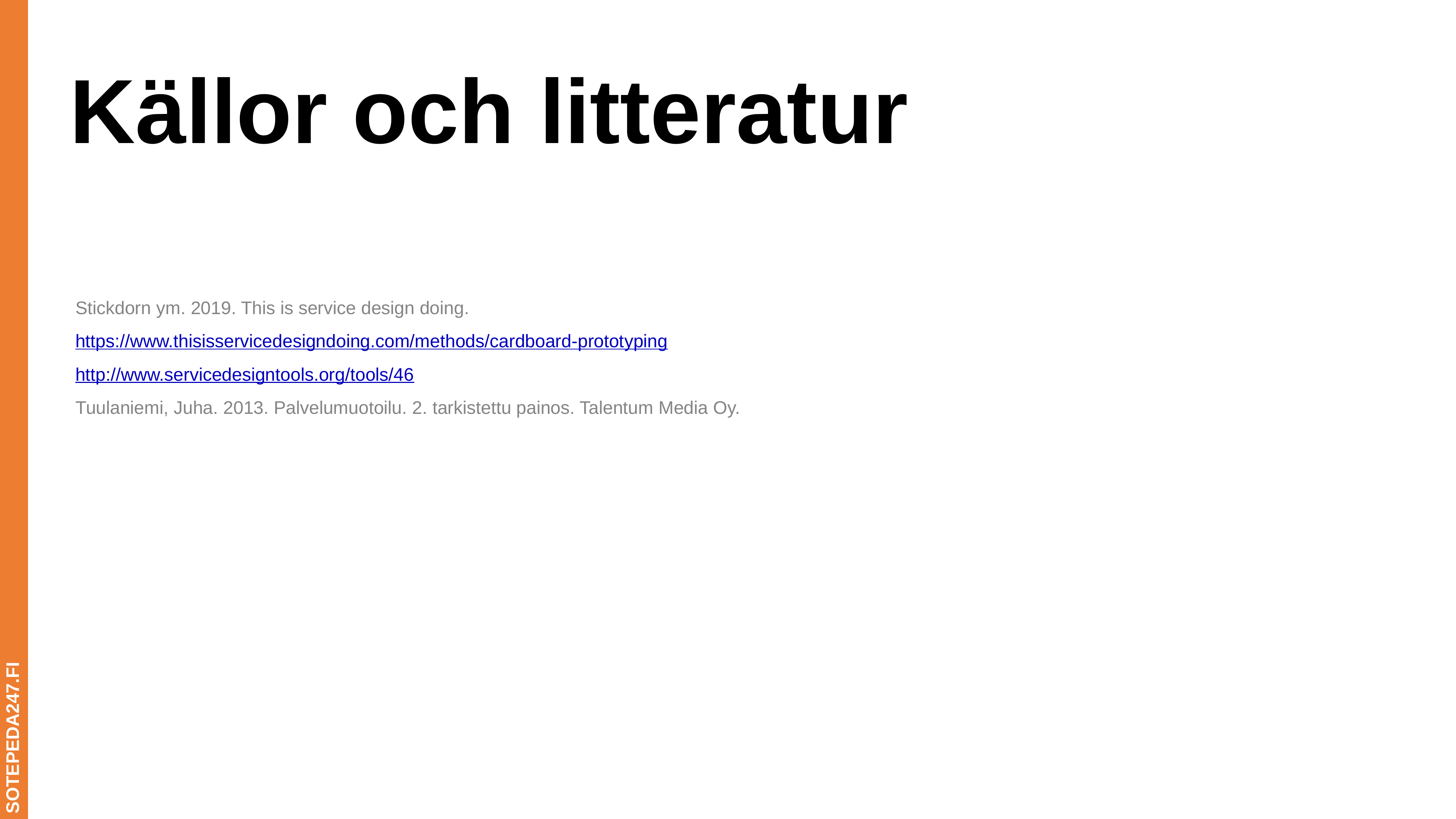

# Källor och litteratur
Stickdorn ym. 2019. This is service design doing.
https://www.thisisservicedesigndoing.com/methods/cardboard-prototyping
http://www.servicedesigntools.org/tools/46
Tuulaniemi, Juha. 2013. Palvelumuotoilu. 2. tarkistettu painos. Talentum Media Oy.

SOTEPEDA247.FI